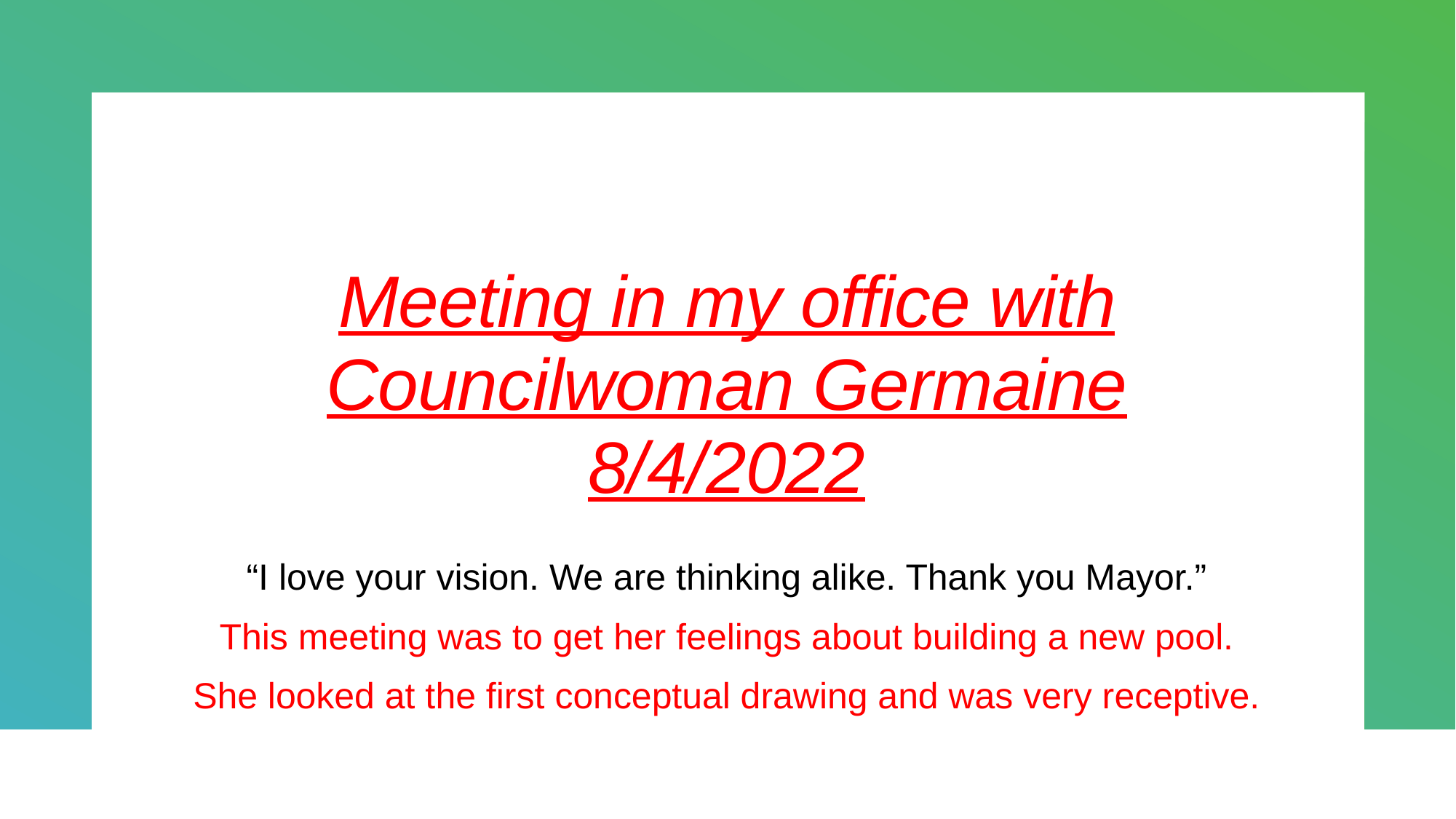

# Meeting in my office with Councilwoman Germaine 8/4/2022
“I love your vision. We are thinking alike. Thank you Mayor.”
This meeting was to get her feelings about building a new pool.
She looked at the first conceptual drawing and was very receptive.